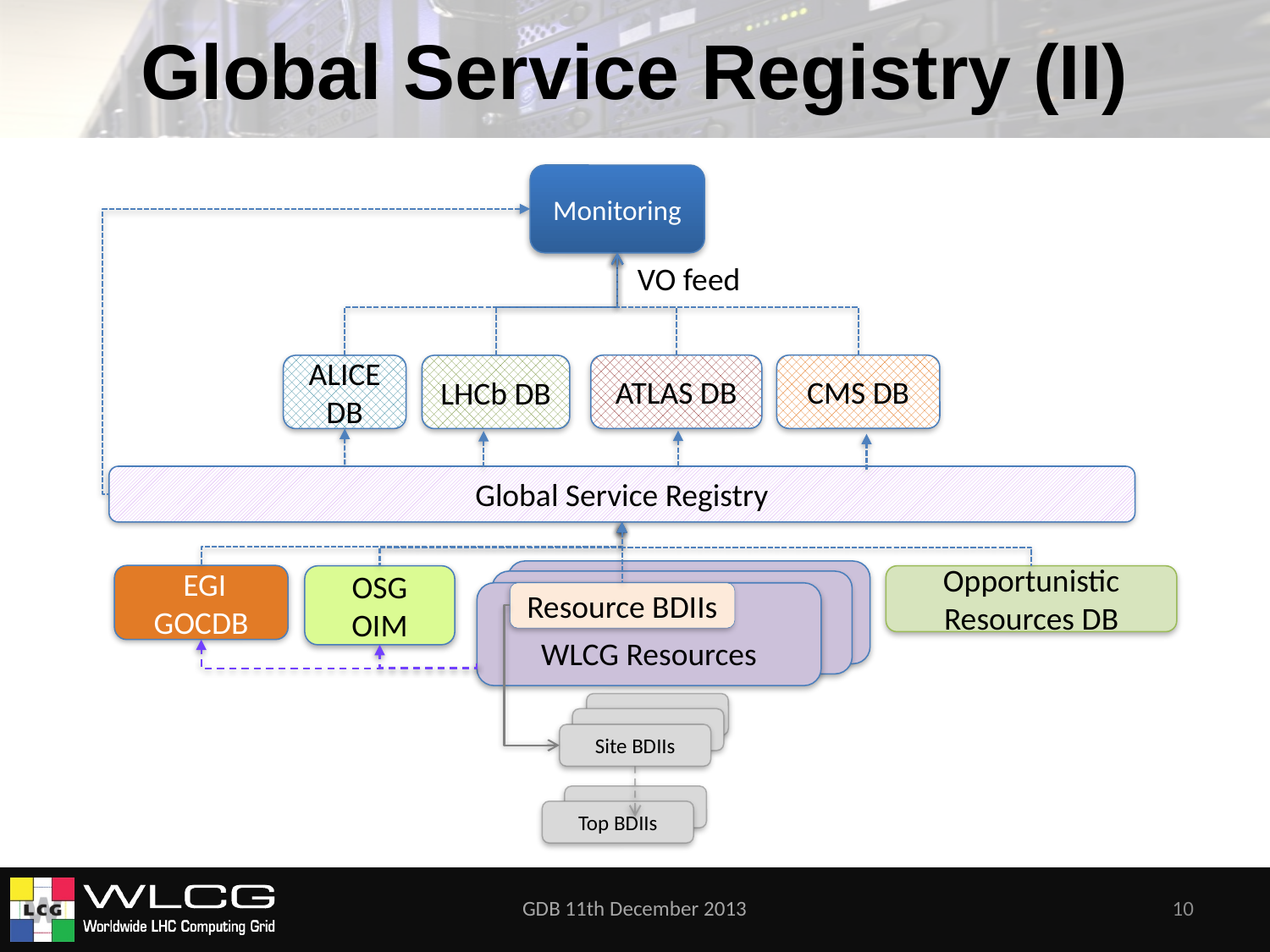

# Global Service Registry (II)
Monitoring
VO feed
ATLAS DB
CMS DB
LHCb DB
ALICE DB
Global Service Registry

 EGI GOCDB
OSG OIM
Opportunistic Resources DB

WLCG Resources

WLCG Resources
Resource BDIIs

Site BDIIs

Top BDIIs
GDB 11th December 2013
10